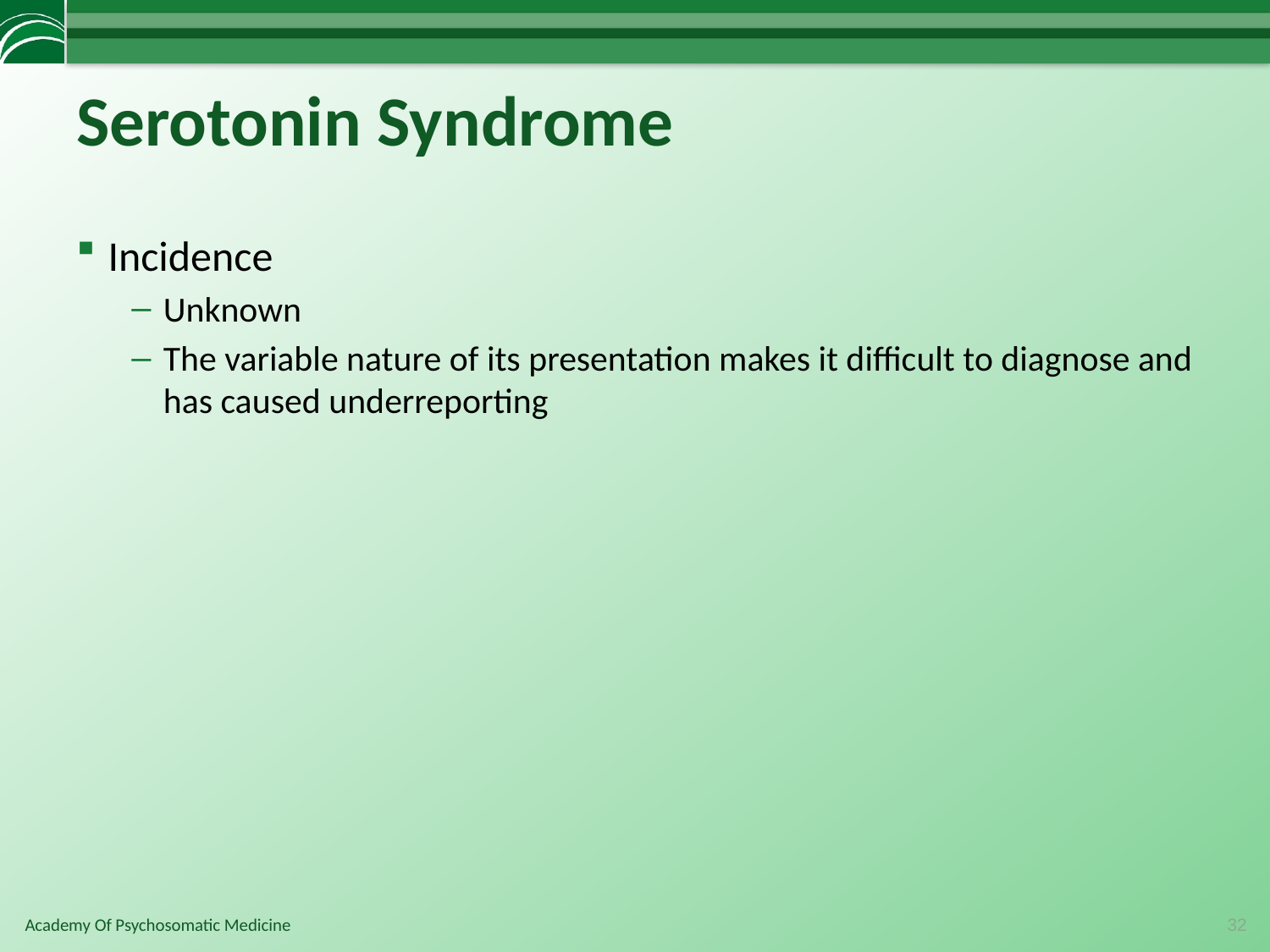

# Serotonin Syndrome
Incidence
Unknown
The variable nature of its presentation makes it difficult to diagnose and has caused underreporting
32